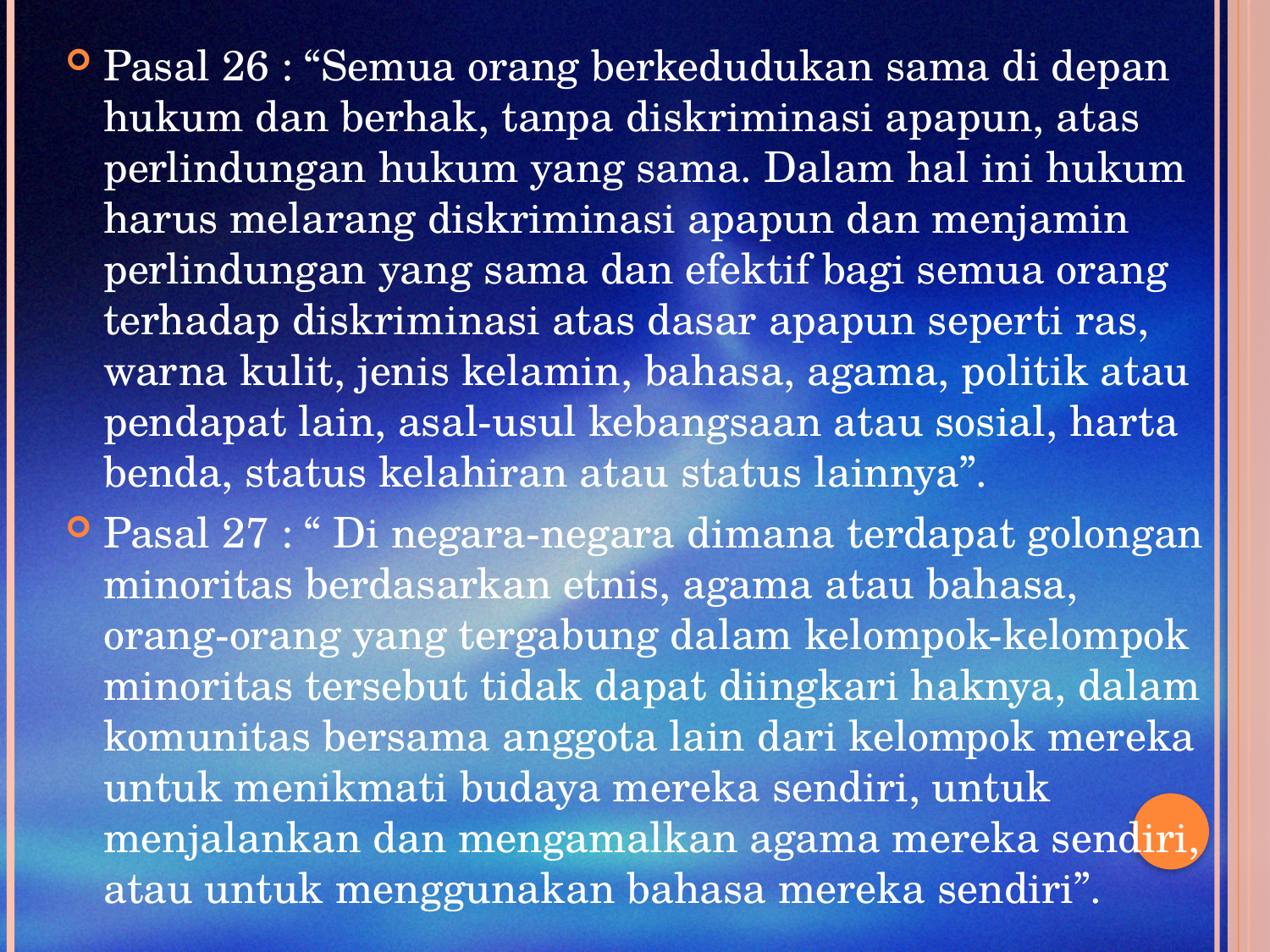

Pasal 26 : “Semua orang berkedudukan sama di depan hukum dan berhak, tanpa diskriminasi apapun, atas perlindungan hukum yang sama. Dalam hal ini hukum harus melarang diskriminasi apapun dan menjamin perlindungan yang sama dan efektif bagi semua orang terhadap diskriminasi atas dasar apapun seperti ras, warna kulit, jenis kelamin, bahasa, agama, politik atau pendapat lain, asal-usul kebangsaan atau sosial, harta benda, status kelahiran atau status lainnya”.
Pasal 27 : “ Di negara-negara dimana terdapat golongan minoritas berdasarkan etnis, agama atau bahasa, orang-orang yang tergabung dalam kelompok-kelompok minoritas tersebut tidak dapat diingkari haknya, dalam komunitas bersama anggota lain dari kelompok mereka untuk menikmati budaya mereka sendiri, untuk menjalankan dan mengamalkan agama mereka sendiri, atau untuk menggunakan bahasa mereka sendiri”.